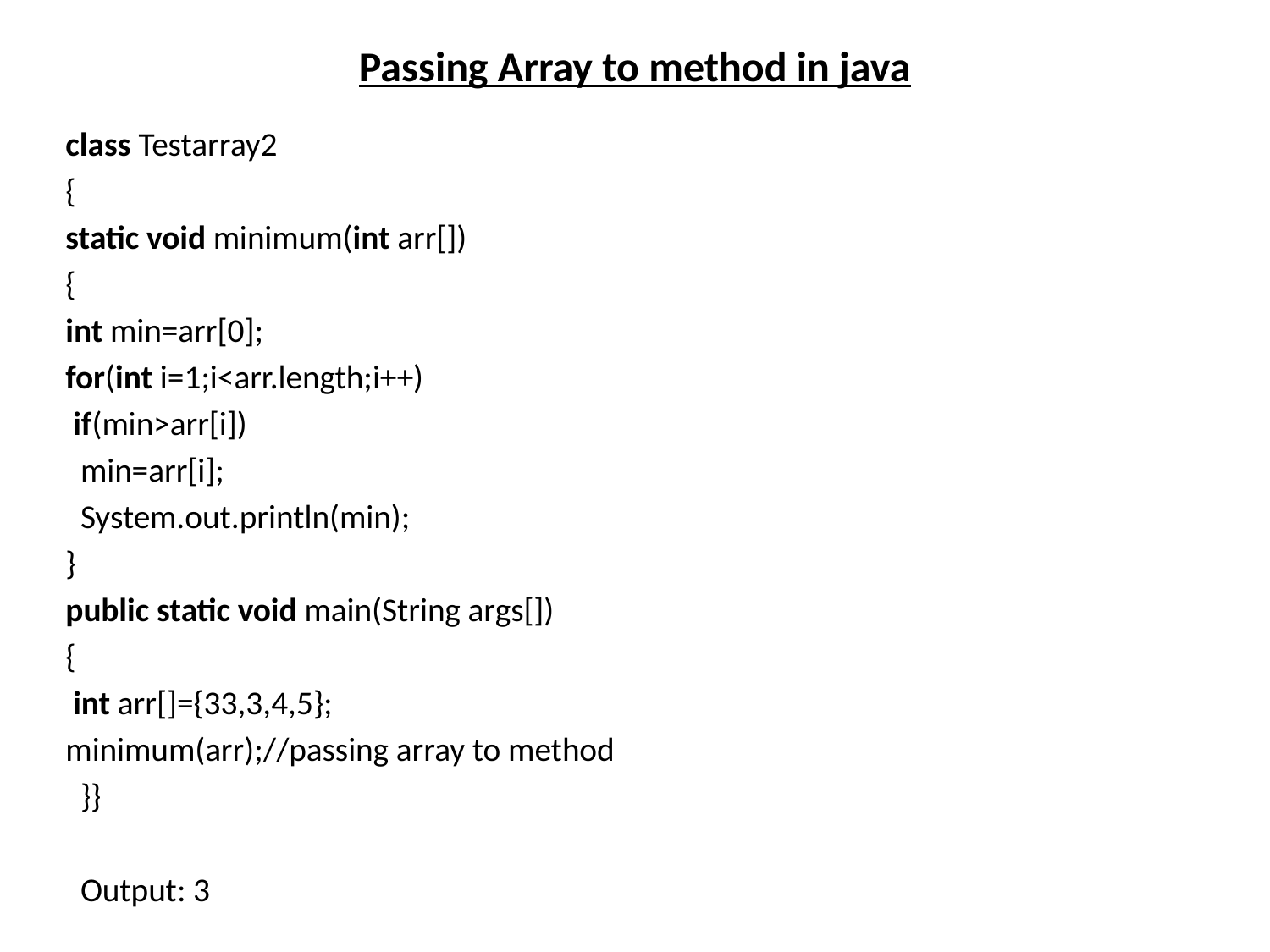

# Passing Array to method in java
class Testarray2
{
static void minimum(int arr[])
{
int min=arr[0];
for(int i=1;i<arr.length;i++)
 if(min>arr[i])
  min=arr[i];
  System.out.println(min);
}
public static void main(String args[])
{
 int arr[]={33,3,4,5};
minimum(arr);//passing array to method
  }}

  Output: 3